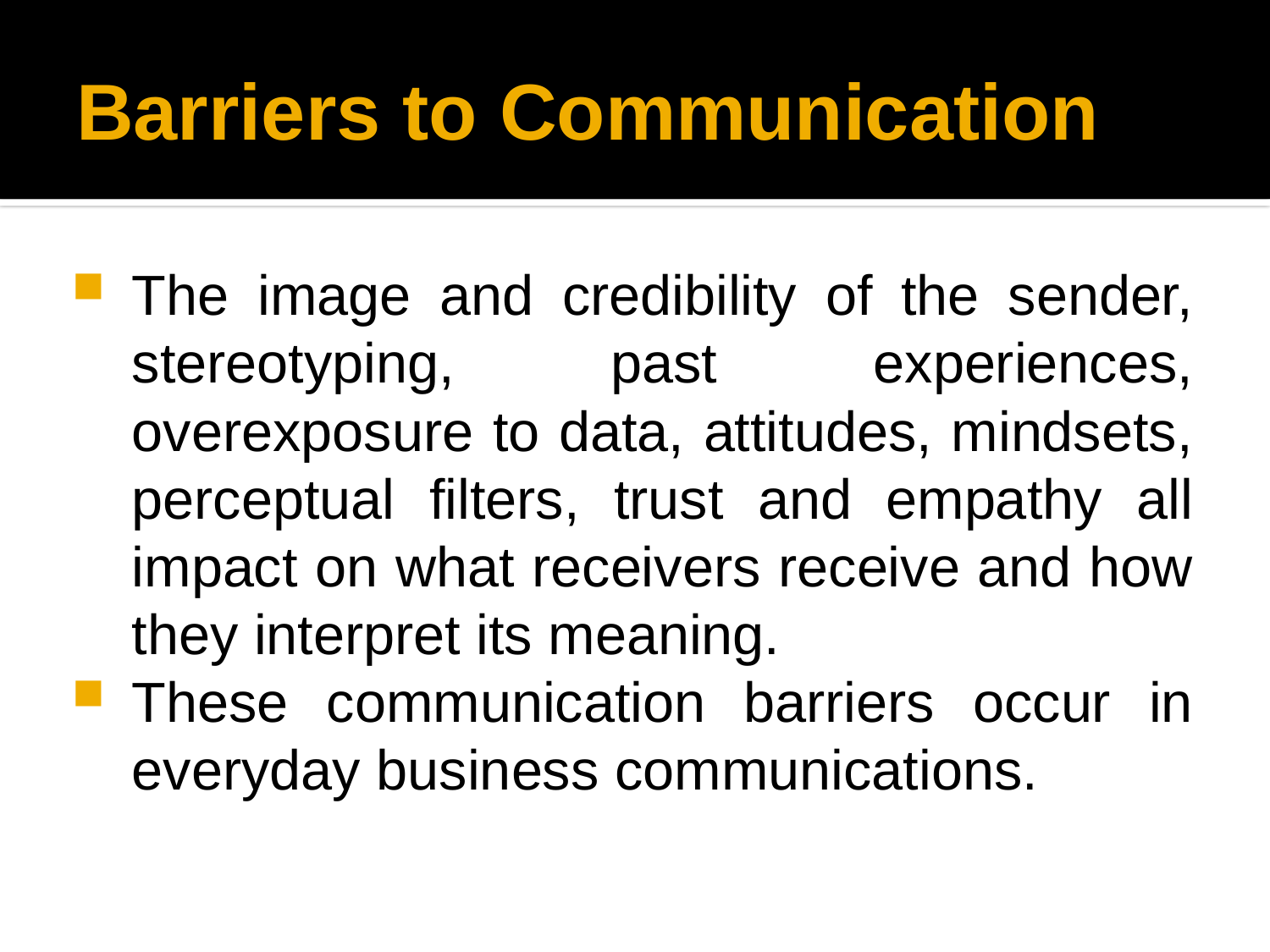

# Barriers to Communication
The image and credibility of the sender, stereotyping, past experiences, overexposure to data, attitudes, mindsets, perceptual filters, trust and empathy all impact on what receivers receive and how they interpret its meaning.
These communication barriers occur in everyday business communications.